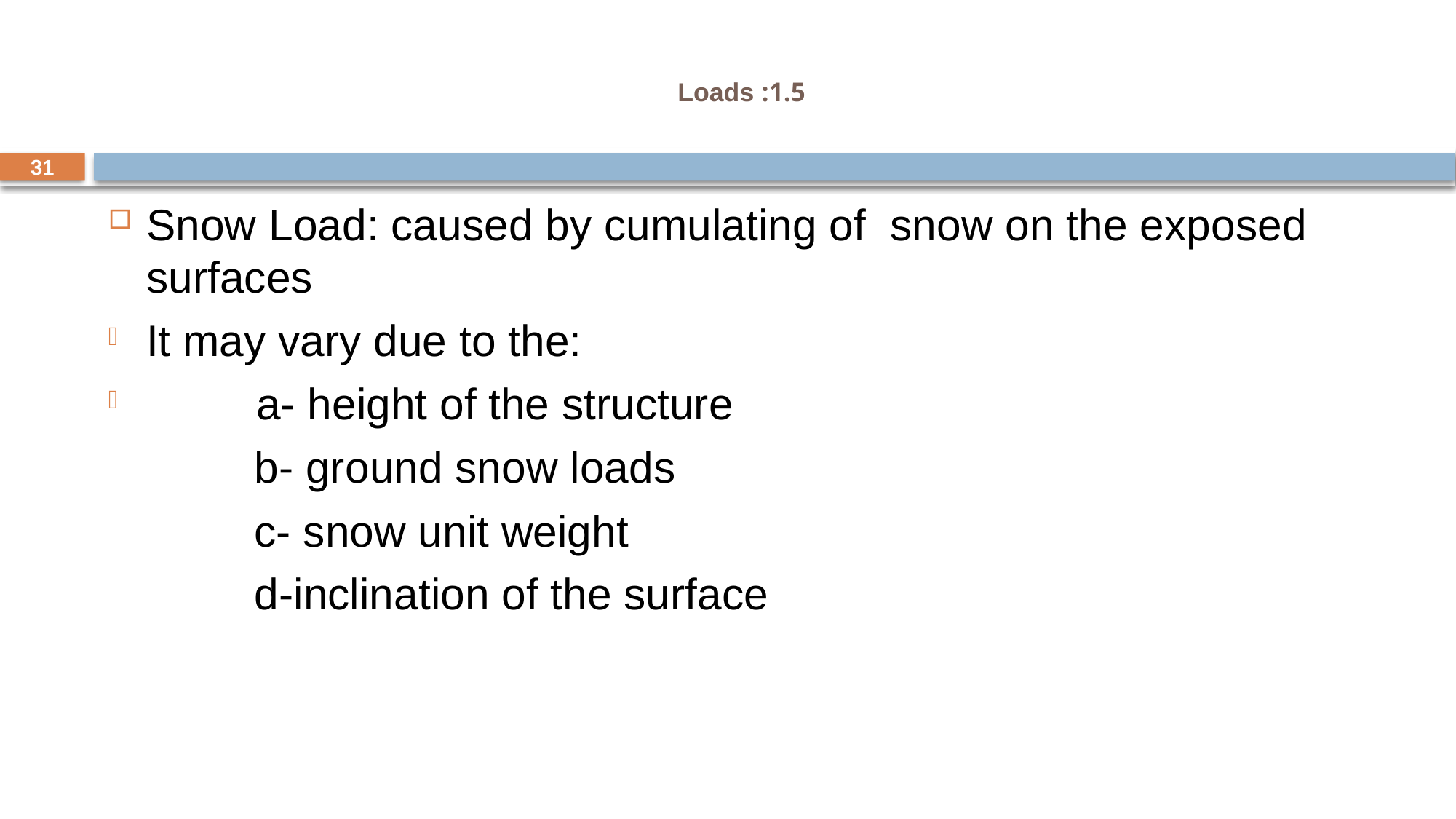

# 1.5: Loads
31
Snow Load: caused by cumulating of  snow on the exposed surfaces
It may vary due to the:
         a- height of the structure
            b- ground snow loads
            c- snow unit weight
            d-inclination of the surface